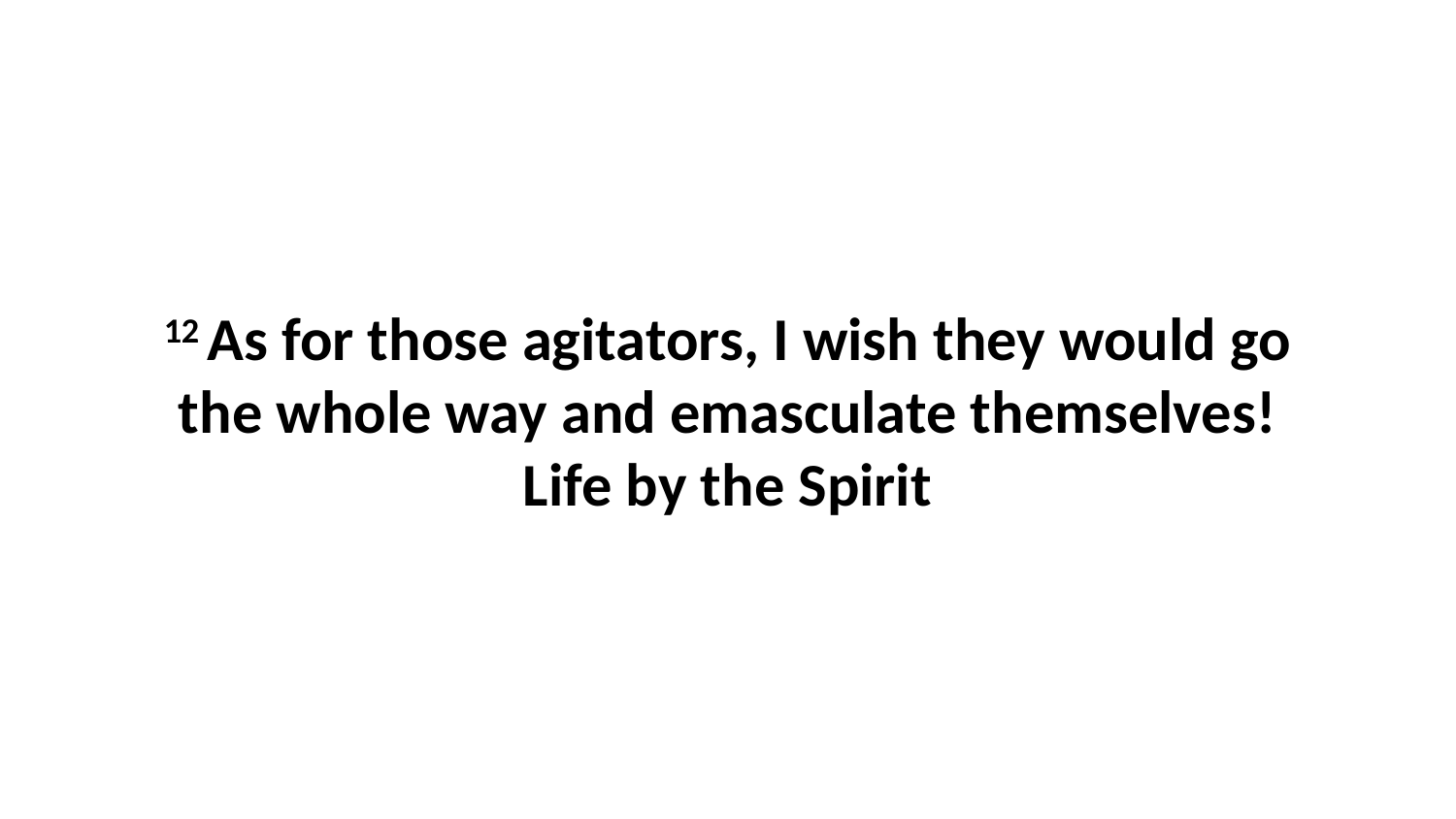

12 As for those agitators, I wish they would go the whole way and emasculate themselves!Life by the Spirit